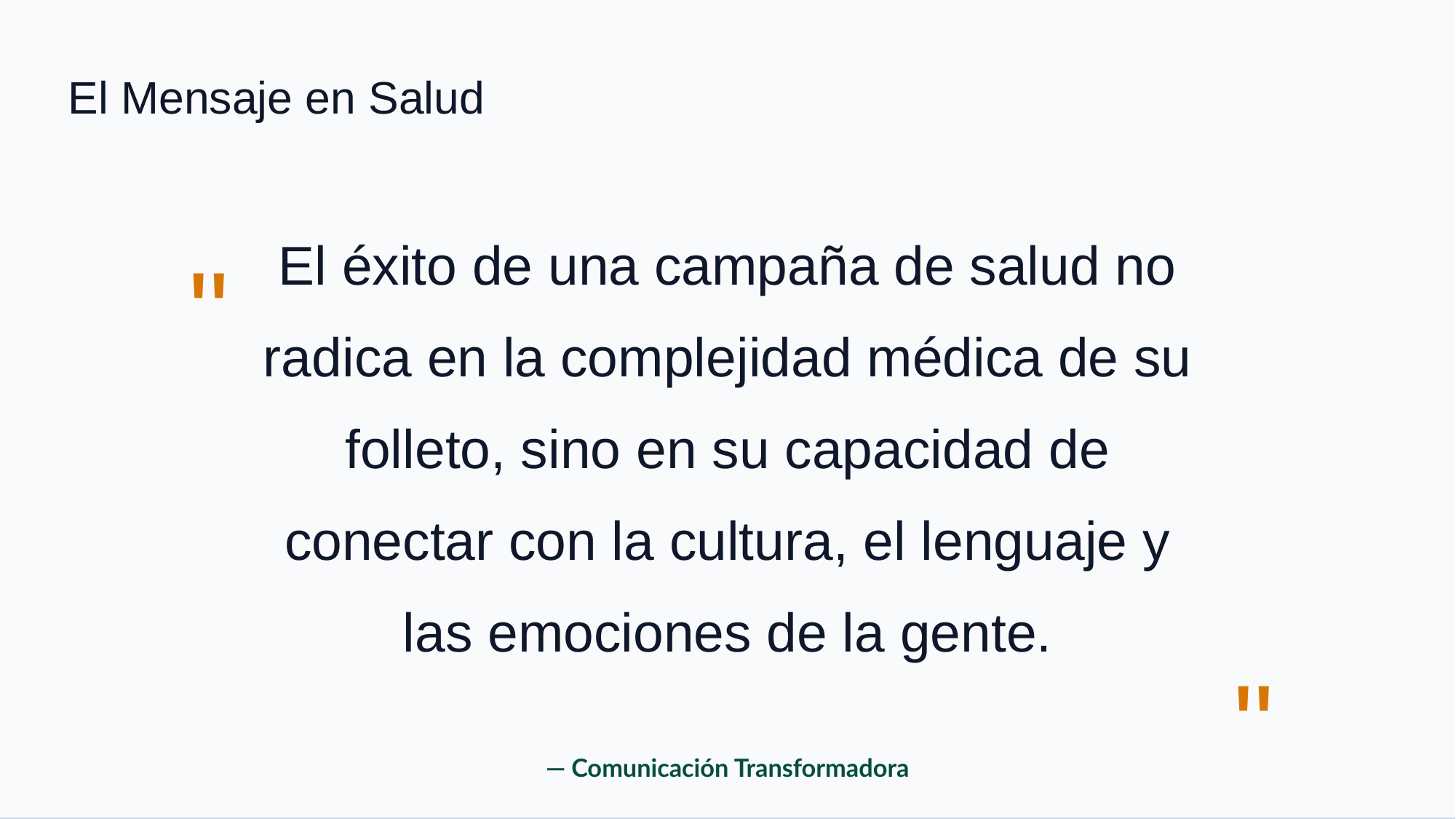

El Mensaje en Salud
El éxito de una campaña de salud no radica en la complejidad médica de su folleto, sino en su capacidad de conectar con la cultura, el lenguaje y las emociones de la gente.
"
"
— Comunicación Transformadora